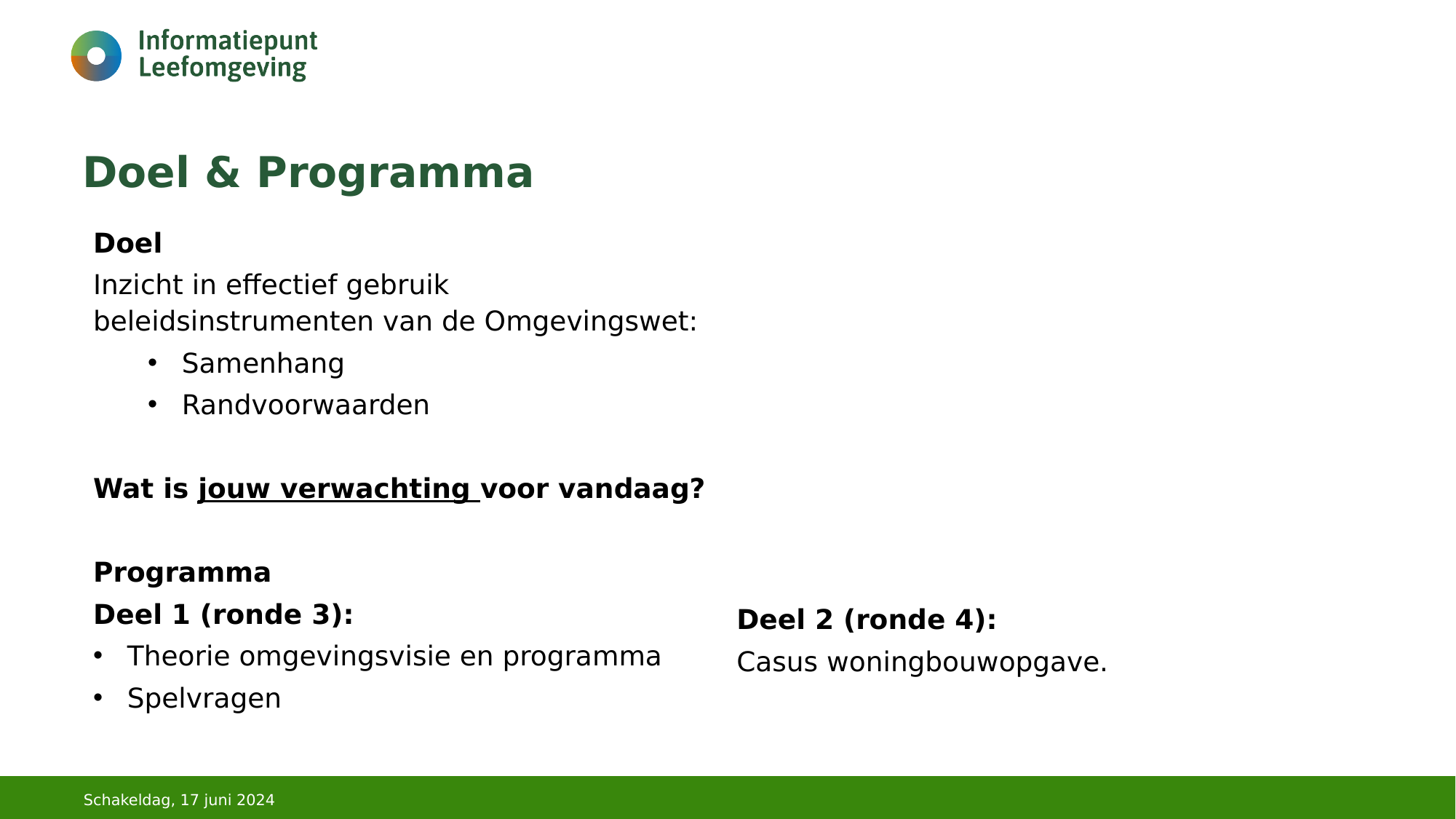

# Doel & Programma
Doel
Inzicht in effectief gebruik beleidsinstrumenten van de Omgevingswet:
Samenhang
Randvoorwaarden

Wat is jouw verwachting voor vandaag?

Programma
Deel 1 (ronde 3):
Theorie omgevingsvisie en programma
Spelvragen

Deel 2 (ronde 4):
Casus woningbouwopgave.

Schakeldag, 17 juni 2024